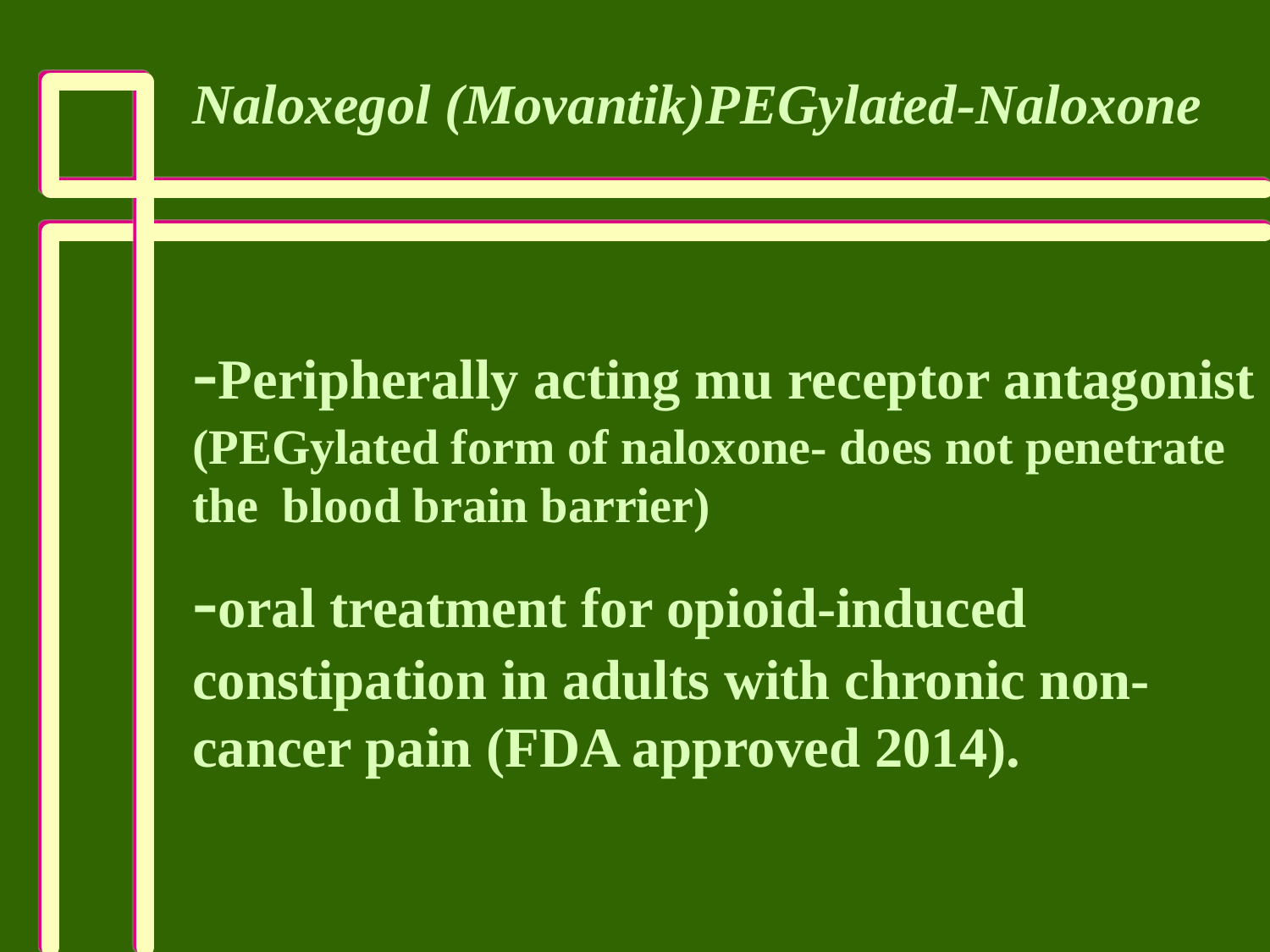

Naloxegol (Movantik)PEGylated-Naloxone

-Peripherally acting mu receptor antagonist
(PEGylated form of naloxone- does not penetrate the  blood brain barrier)

-oral treatment for opioid-induced constipation in adults with chronic non-cancer pain (FDA approved 2014).